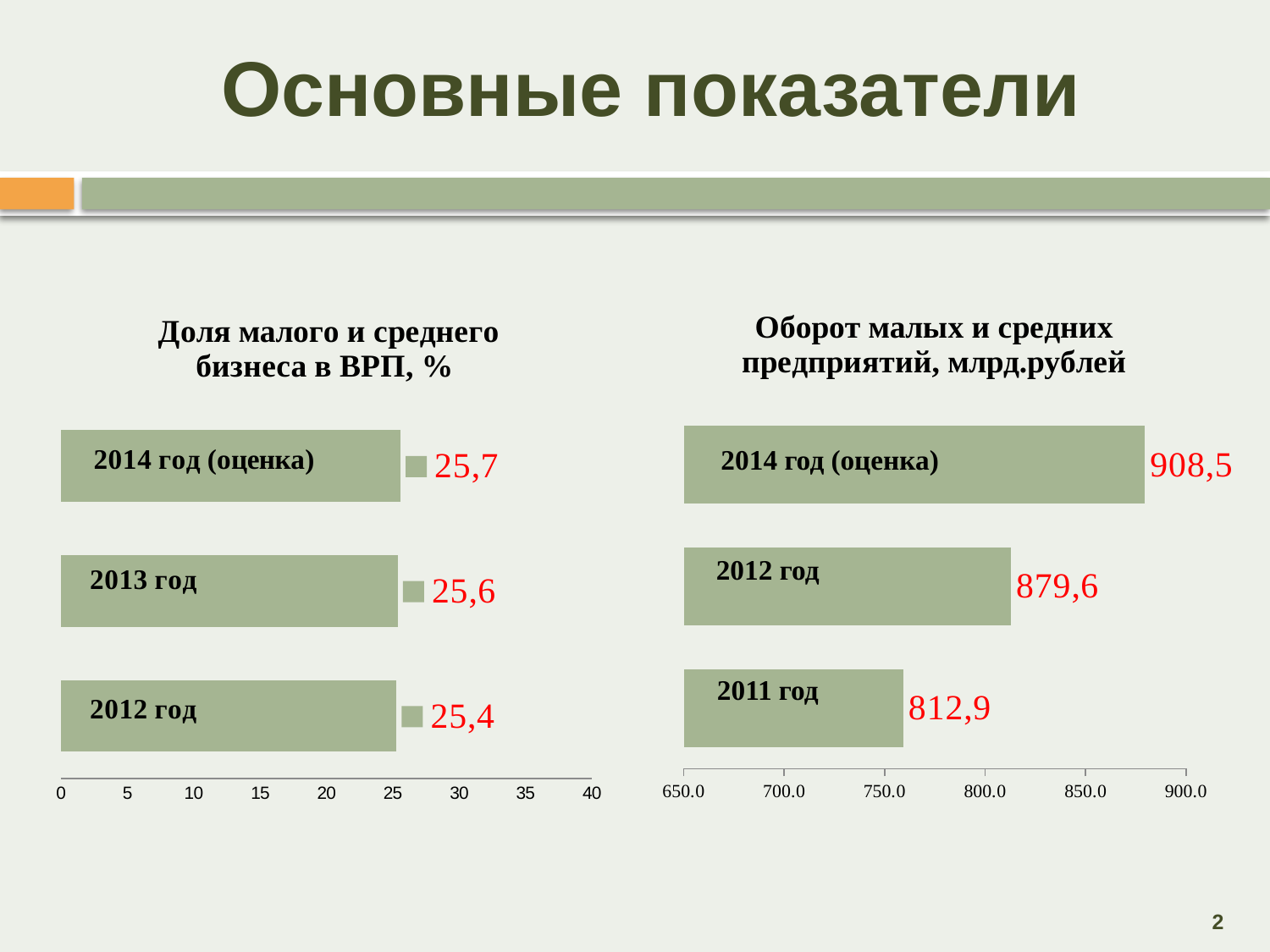

# Основные показатели

### Chart: Доля малого и среднего бизнеса в ВРП, %

| Category |  |
|---|---|

### Chart: Оборот малых и средних предприятий, млрд.рублей

| Category | Столбец1 |
|---|---|
| 2011 | 759.3 |
| 2012 | 812.9 |
| 2013 | 879.6 |
2014 год (оценка)
2012 год
2011 год
2